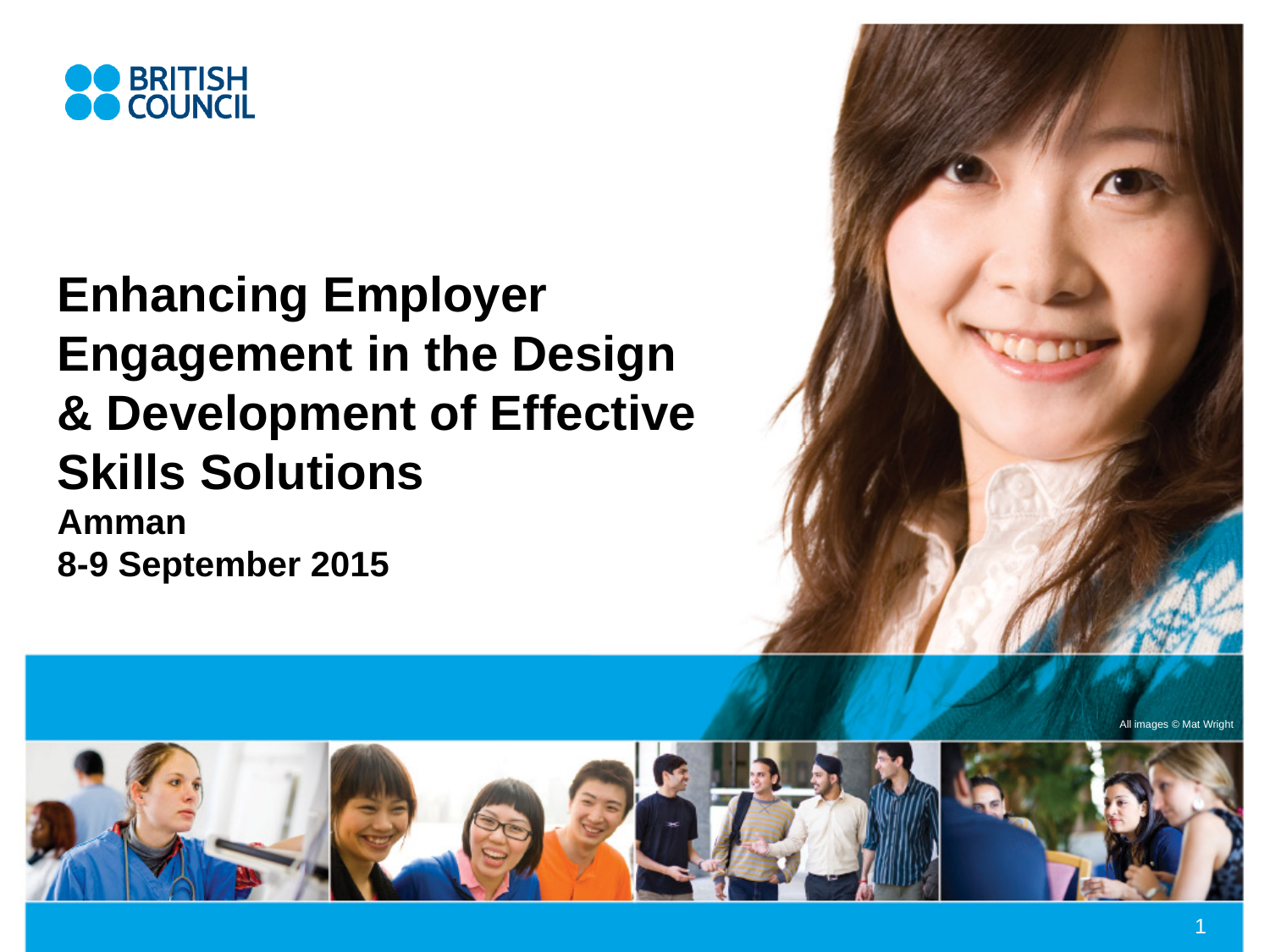

Enhancing Employer Engagement in the Design & Development of Effective Skills Solutions
Amman
8-9 September 2015
1